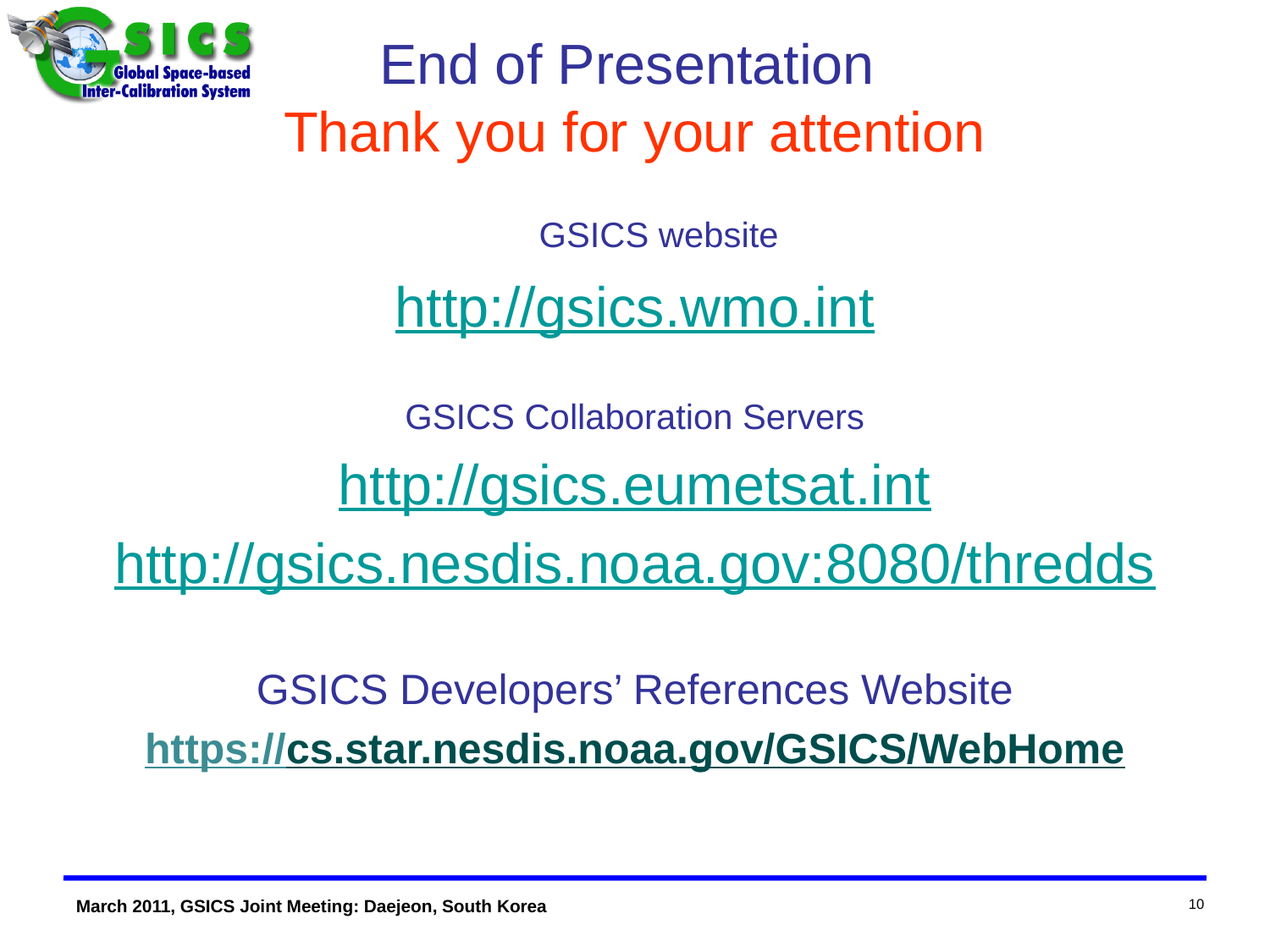

# End of Presentation Thank you for your attention
	GSICS website
http://gsics.wmo.int

GSICS Collaboration Servers
http://gsics.eumetsat.int
http://gsics.nesdis.noaa.gov:8080/thredds

GSICS Developers’ References Website
https://cs.star.nesdis.noaa.gov/GSICS/WebHome
10